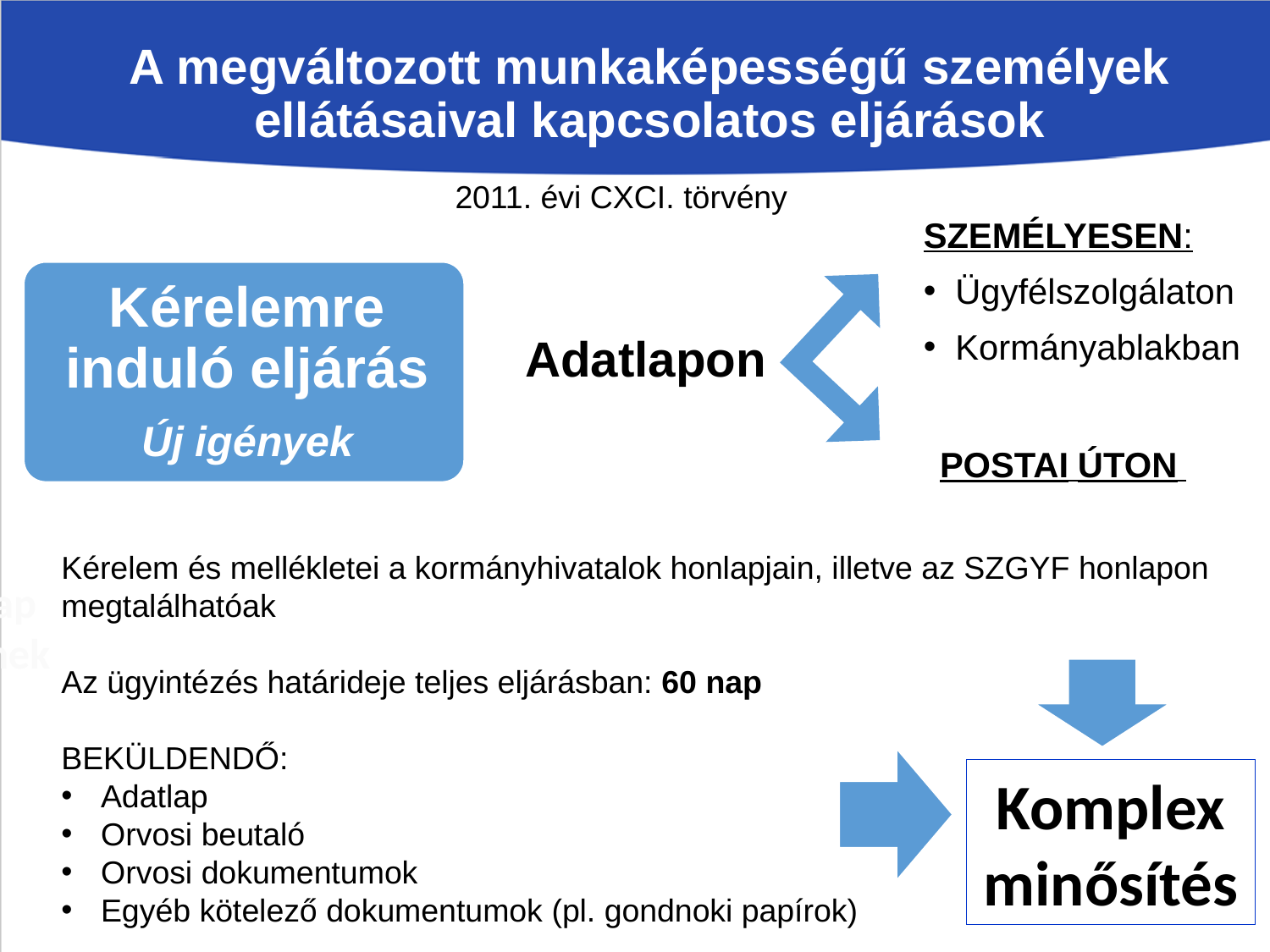

# A megváltozott munkaképességű személyek ellátásaival kapcsolatos eljárások
2011. évi CXCI. törvény
SZEMÉLYESEN:
Ügyfélszolgálaton
Kormányablakban

Kérelemre induló eljárás
Új igények

Adatlapon
Postai úton
Kérelem és mellékletei a kormányhivatalok honlapjain, illetve az SZGYF honlapon megtalálhatóak

Az ügyintézés határideje teljes eljárásban: 60 nap

BEKÜLDENDŐ:
Adatlap
Orvosi beutaló
Orvosi dokumentumok
Egyéb kötelező dokumentumok (pl. gondnoki papírok)

az adatlap átvételének napja

Komplex minősítés